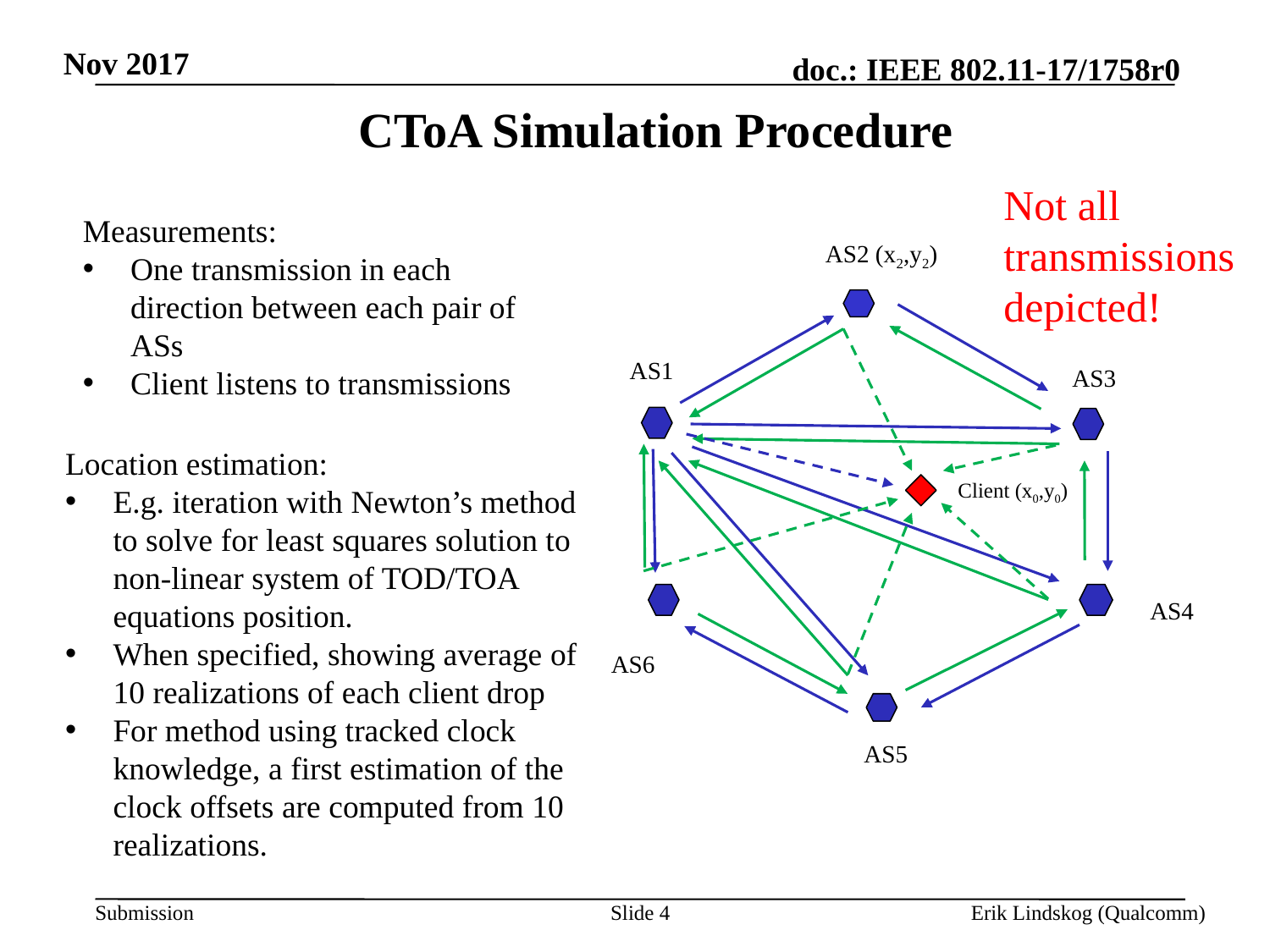

Nov 2017
# CToA Simulation Procedure
Not all transmissions depicted!
Measurements:
One transmission in each direction between each pair of ASs
Client listens to transmissions

AS2 (x2,y2)

AS1
AS3

Location estimation:
E.g. iteration with Newton’s method to solve for least squares solution to non-linear system of TOD/TOA equations position.
When specified, showing average of 10 realizations of each client drop
For method using tracked clock knowledge, a first estimation of the clock offsets are computed from 10 realizations.
Client (x0,y0)

AS4
AS6

AS5
Slide 4
Erik Lindskog (Qualcomm)